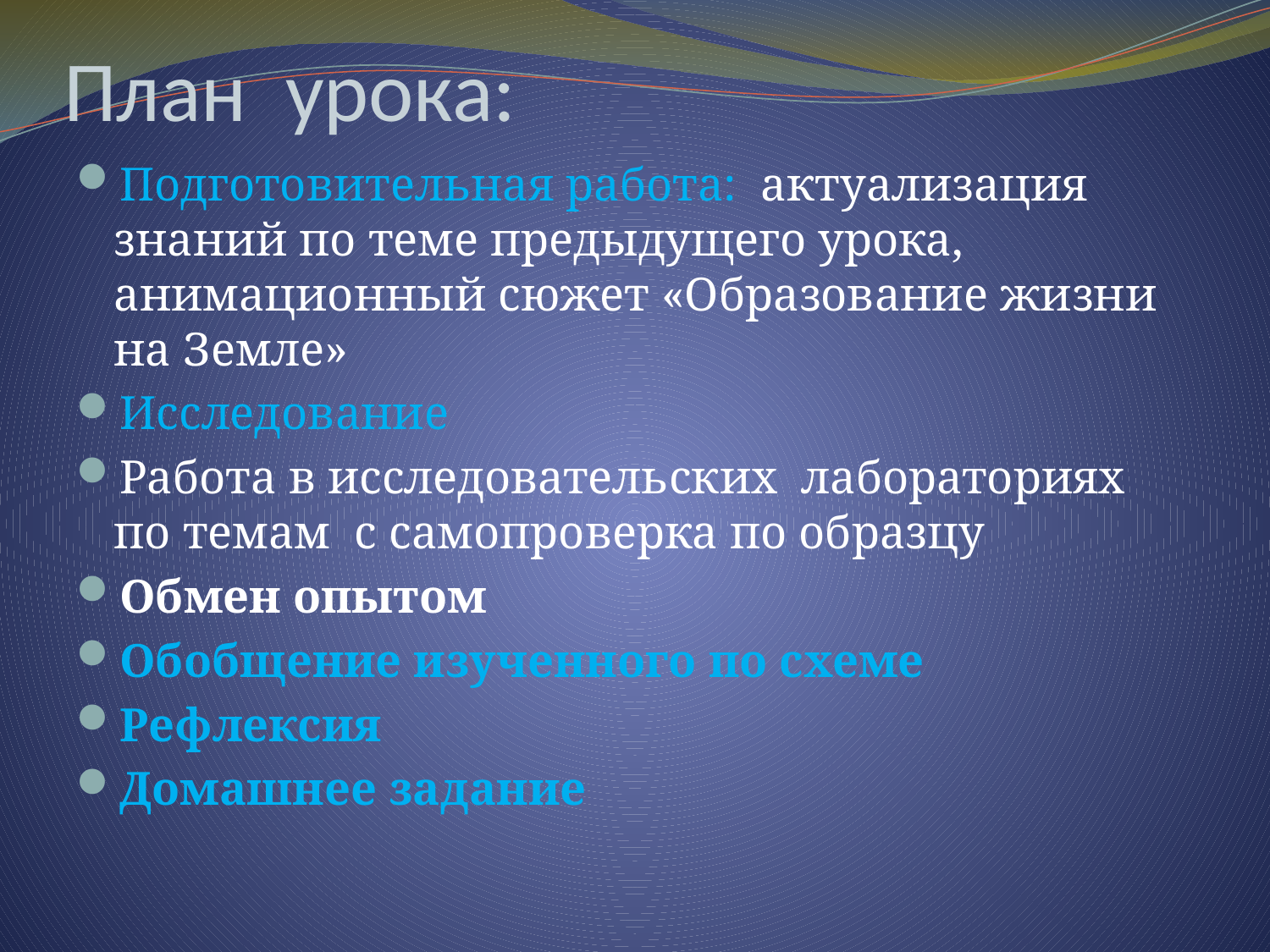

# План  урока:
Подготовительная работа:  актуализация знаний по теме предыдущего урока, анимационный сюжет «Образование жизни на Земле»
Исследование
Работа в исследовательских  лабораториях по темам  с самопроверка по образцу
Обмен опытом
Обобщение изученного по схеме
Рефлексия
Домашнее задание